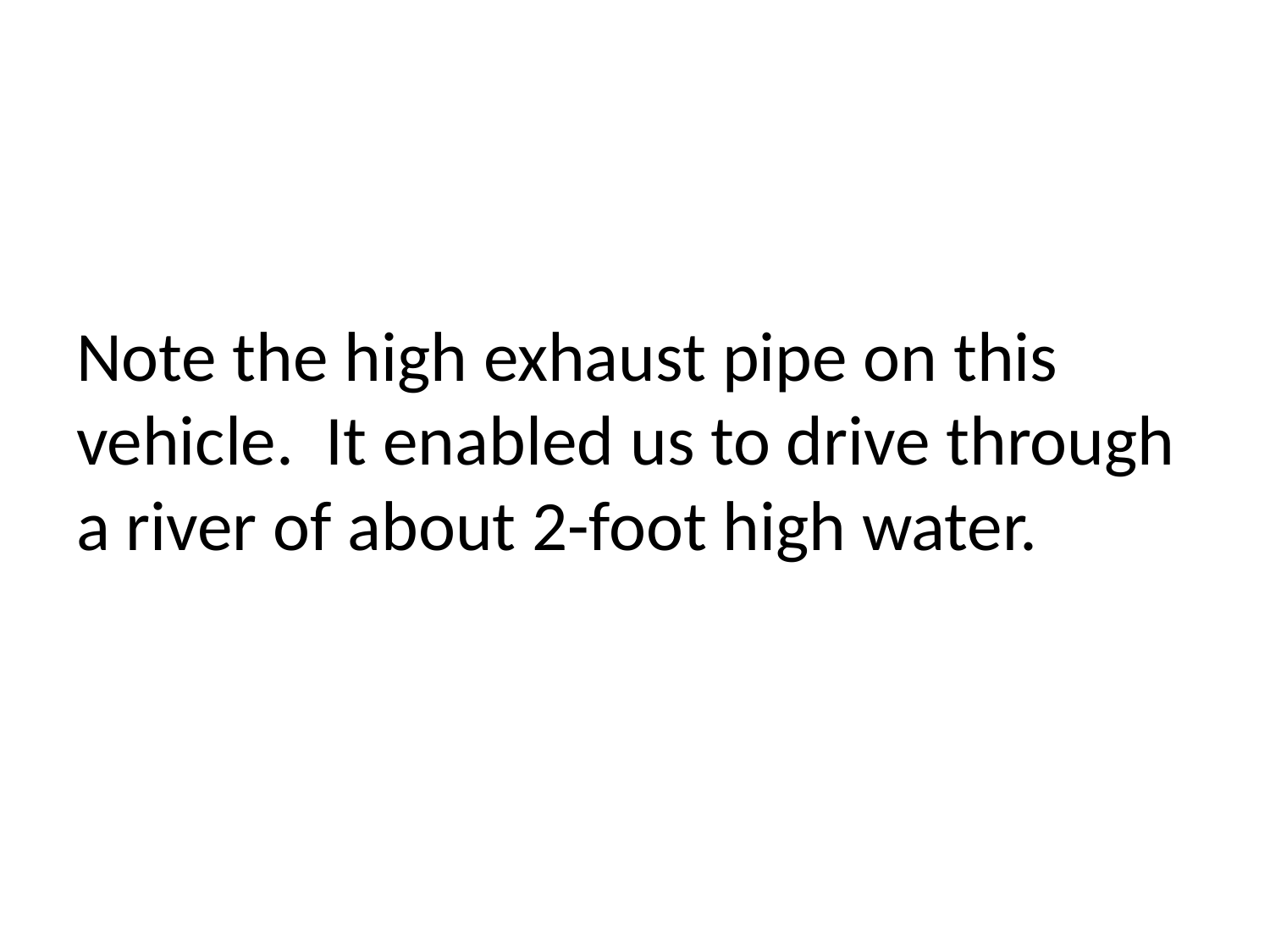

Note the high exhaust pipe on this vehicle.  It enabled us to drive through a river of about 2-foot high water.